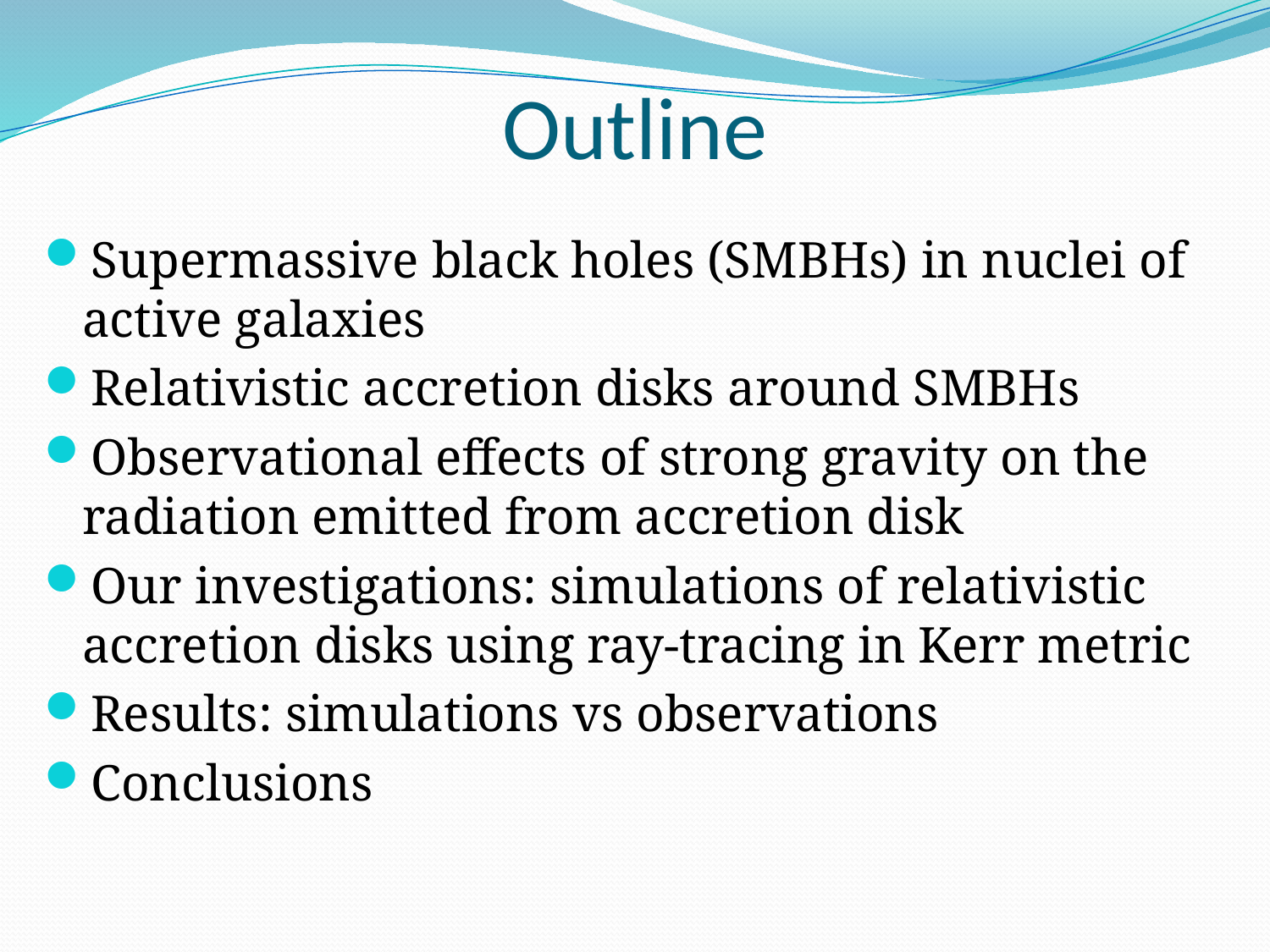

# Outline
Supermassive black holes (SMBHs) in nuclei of active galaxies
Relativistic accretion disks around SMBHs
Observational effects of strong gravity on the radiation emitted from accretion disk
Our investigations: simulations of relativistic accretion disks using ray-tracing in Kerr metric
Results: simulations vs observations
Conclusions